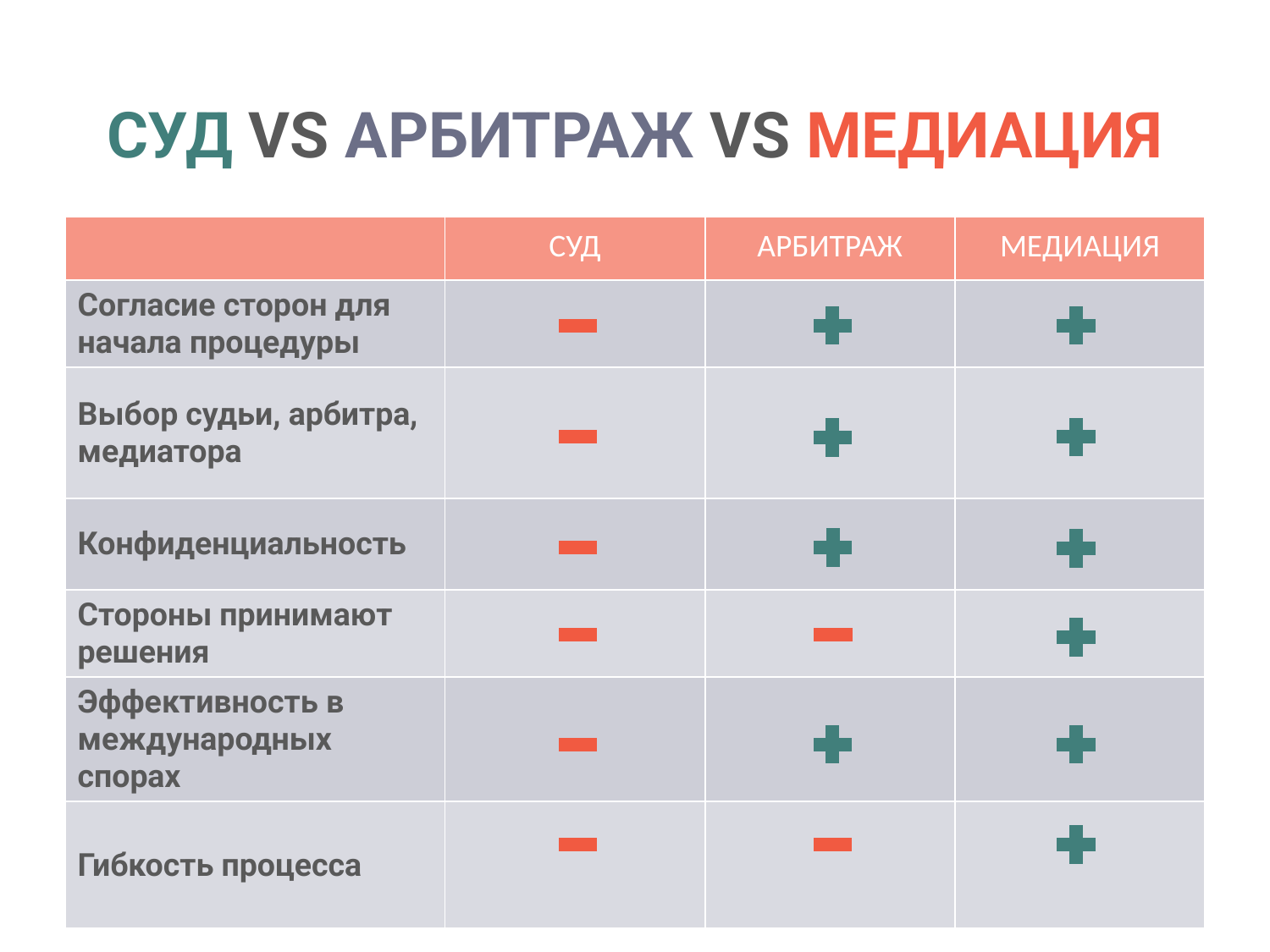

# СУД VS АРБИТРАЖ VS МЕДИАЦИЯ
|  | СУД | АРБИТРАЖ | МЕДИАЦИЯ |
| --- | --- | --- | --- |
| Согласие сторон для начала процедуры |  |  |  |
| Выбор судьи, арбитра, медиатора |  |  |  |
| Конфиденциальность |  |  |  |
| Стороны принимают решения |  |  |  |
| Эффективность в международных спорах |  |  |  |
| Гибкость процесса |  |  |  |